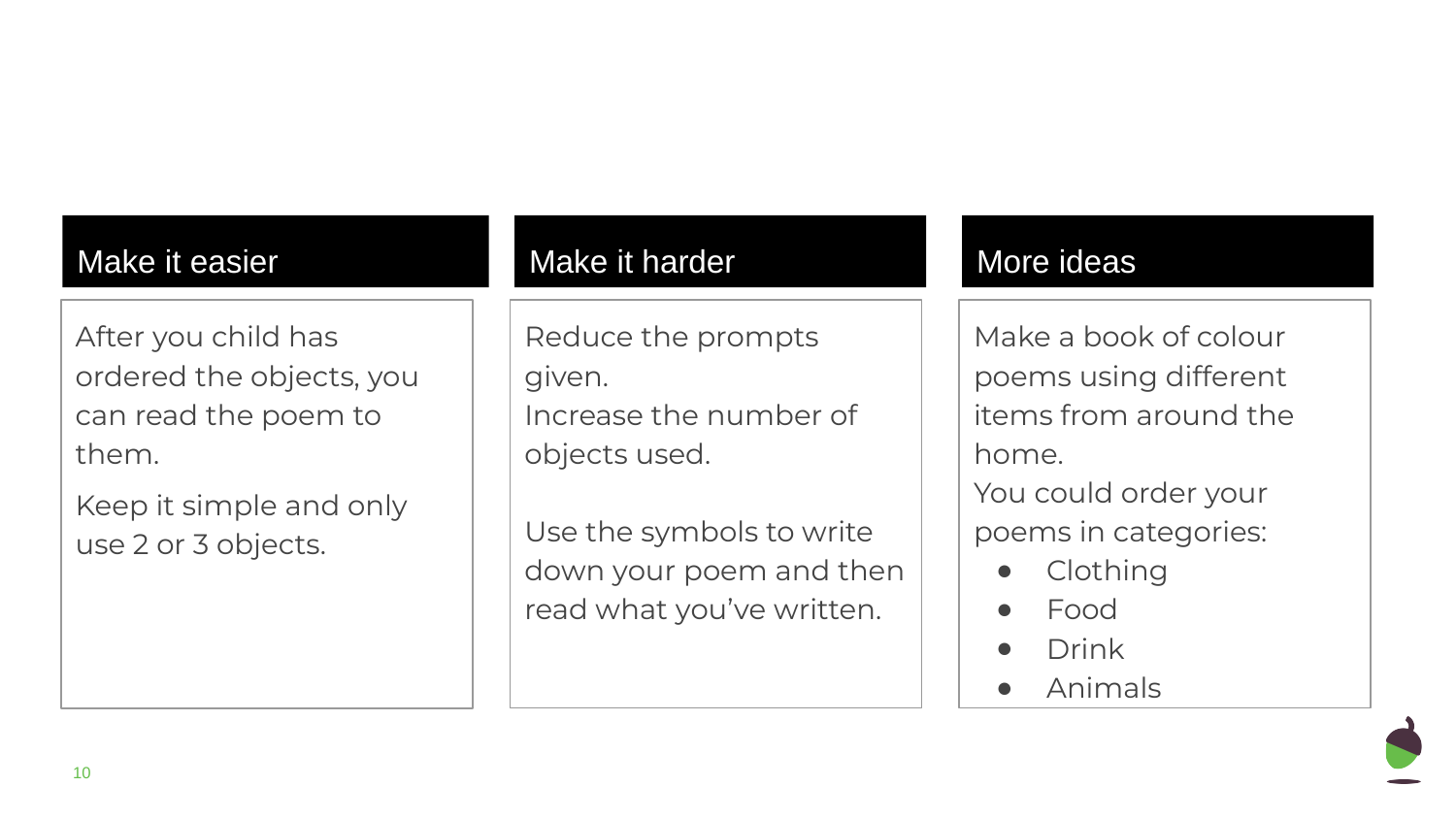

Make it easier
Make it harder
More ideas
Reduce the prompts given.
Increase the number of objects used.

Use the symbols to write down your poem and then read what you’ve written.
Make a book of colour poems using different items from around the home.
You could order your poems in categories:
Clothing
Food
Drink
Animals

After you child has ordered the objects, you can read the poem to them.
Keep it simple and only use 2 or 3 objects.
10